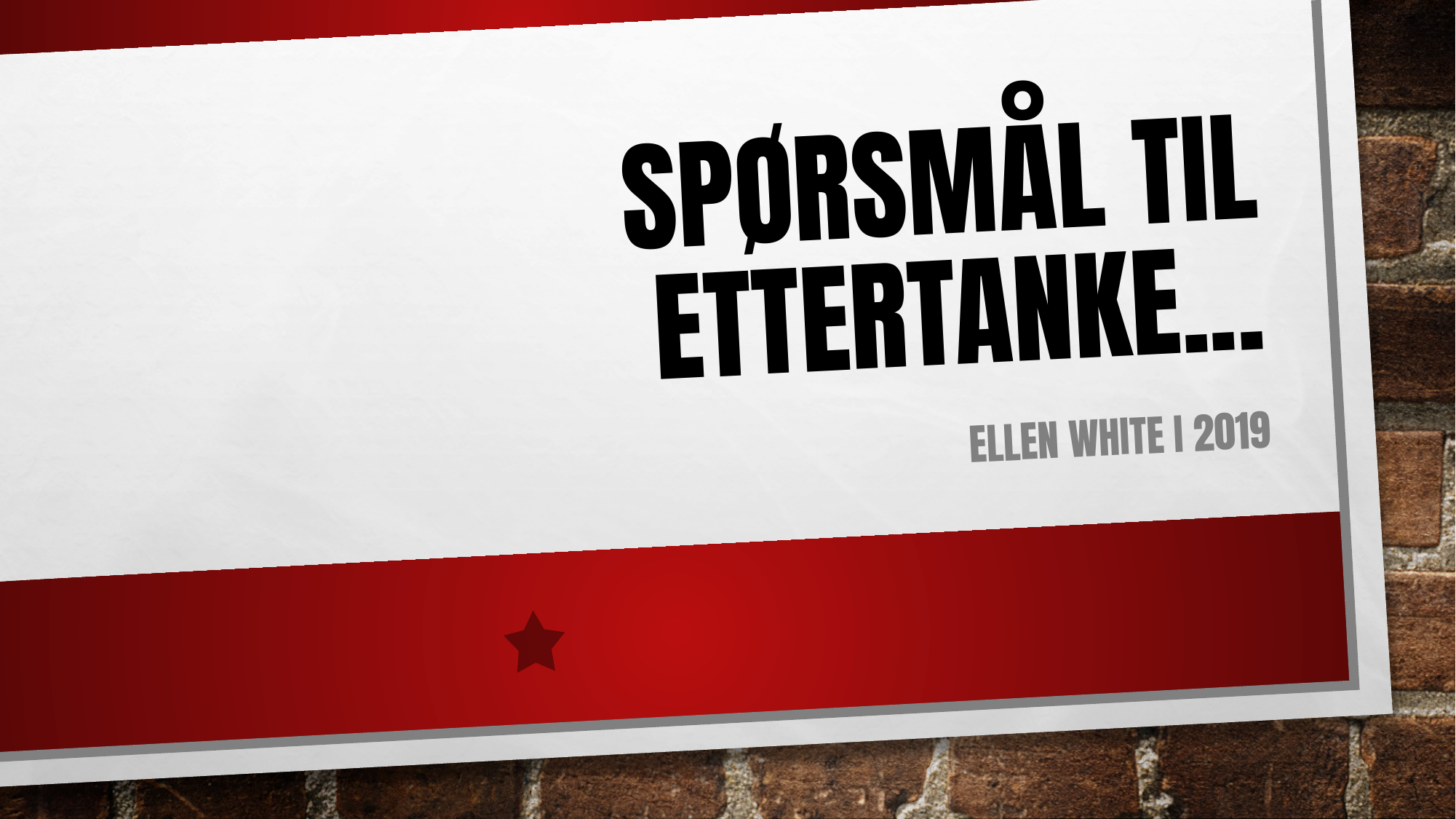

# Spørsmål til ettertanke...
Ellen white I 2019